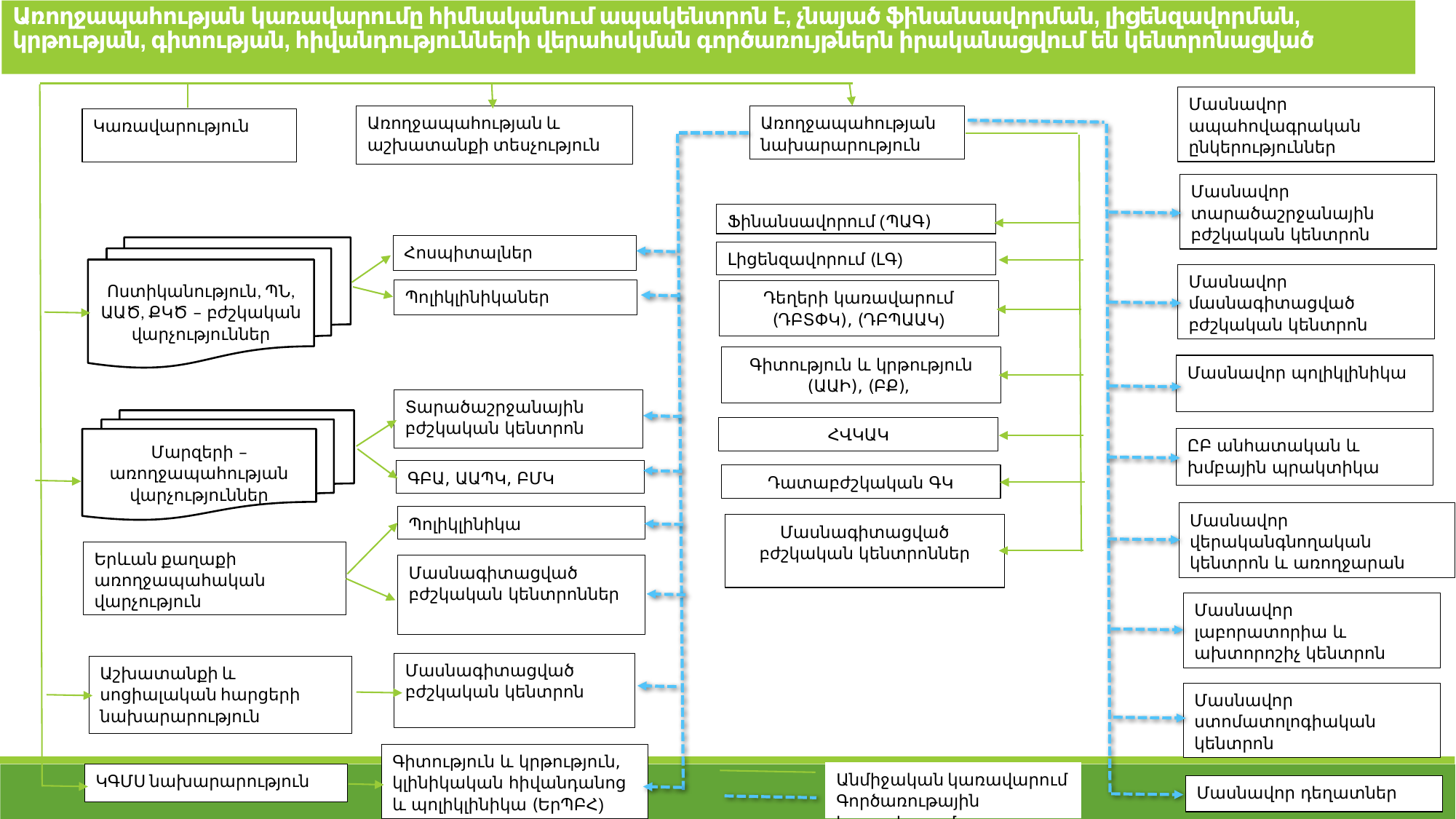

Առողջապահության կառավարումը հիմնականում ապակենտրոն է, չնայած ֆինանսավորման, լիցենզավորման, կրթության, գիտության, հիվանդությունների վերահսկման գործառույթներն իրականացվում են կենտրոնացված
Մասնավոր ապահովագրական ընկերություններ
Մասնավոր տարածաշրջանային բժշկական կենտրոն
Մասնավոր մասնագիտացված բժշկական կենտրոն
Մասնավոր պոլիկլինիկա
ԸԲ անհատական և խմբային պրակտիկա
Մասնավոր վերականգնողական կենտրոն և առողջարան
Մասնավոր լաբորատորիա և ախտորոշիչ կենտրոն
Մասնավոր ստոմատոլոգիական կենտրոն
Մասնավոր դեղատներ
Առողջապահության և աշխատանքի տեսչություն
Առողջապահության նախարարություն
Կառավարություն
Ֆինանսավորում (ՊԱԳ)
Լիցենզավորում (ԼԳ)
Դեղերի կառավարում (ԴԲՏՓԿ), (ԴԲՊԱԱԿ)

Գիտություն և կրթություն (ԱԱԻ), (ԲՔ),

ՀՎԿԱԿ

Դատաբժշկական ԳԿ

Մասնագիտացված բժշկական կենտրոններ
Հոսպիտալներ
Պոլիկլինիկաներ
Ոստիկանություն, ՊՆ, ԱԱԾ, ՔԿԾ – բժշկական վարչություններ
Տարածաշրջանային բժշկական կենտրոն
ԳԲԱ, ԱԱՊԿ, ԲՄԿ
Պոլիկլինիկա
Մասնագիտացված բժշկական կենտրոններ
Մարզերի – առողջապահության վարչություններ
Երևան քաղաքի առողջապահական վարչություն
Մասնագիտացված բժշկական կենտրոն
Աշխատանքի և սոցիալական հարցերի նախարարություն
Գիտություն և կրթություն, կլինիկական հիվանդանոց և պոլիկլինիկա (ԵրՊԲՀ)
ԿԳՄՍ նախարարություն
Անմիջական կառավարում
Գործառութային կառավարում